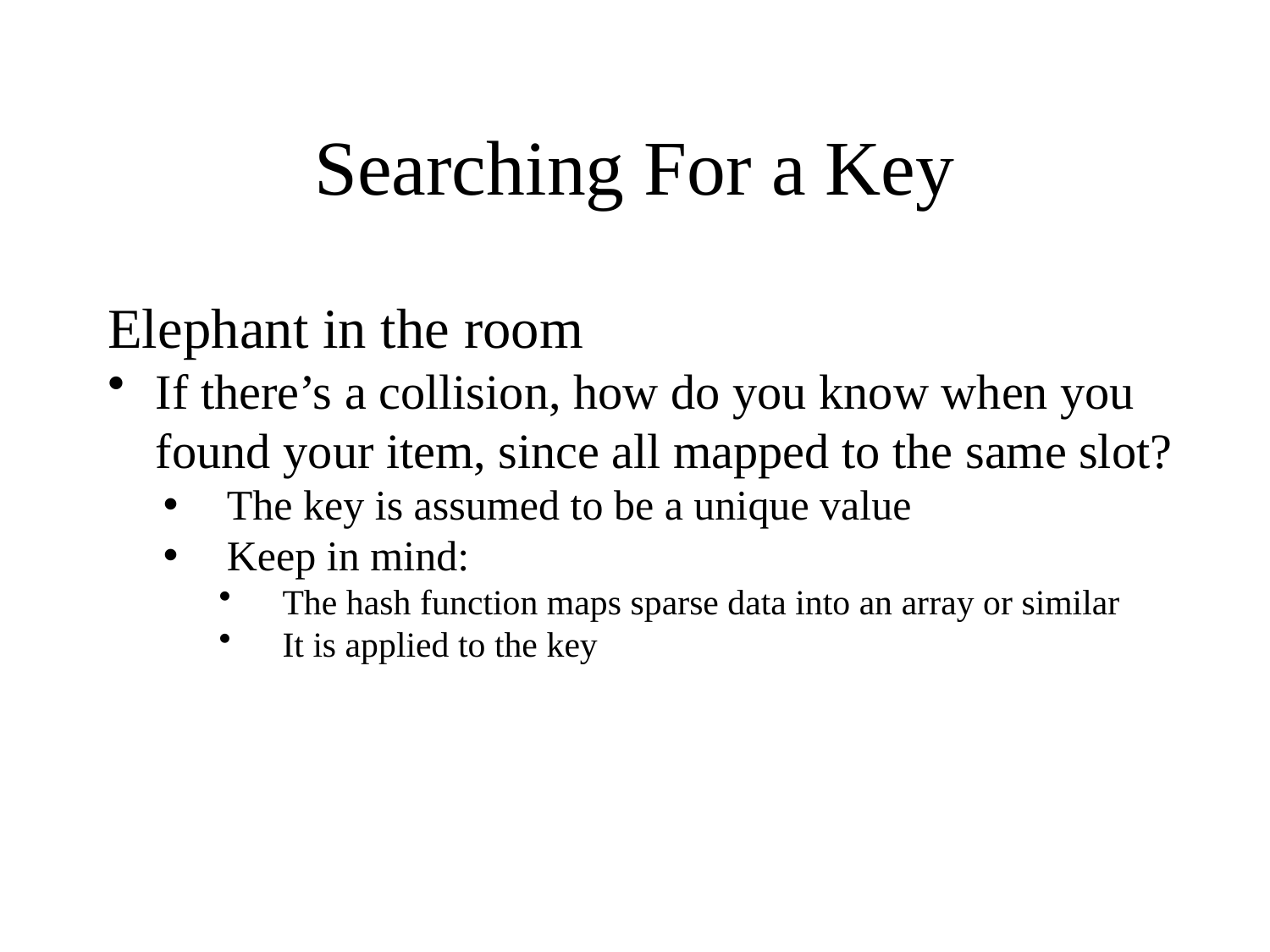

Searching For a Key
Elephant in the room
If there’s a collision, how do you know when you found your item, since all mapped to the same slot?
The key is assumed to be a unique value
Keep in mind:
The hash function maps sparse data into an array or similar
It is applied to the key